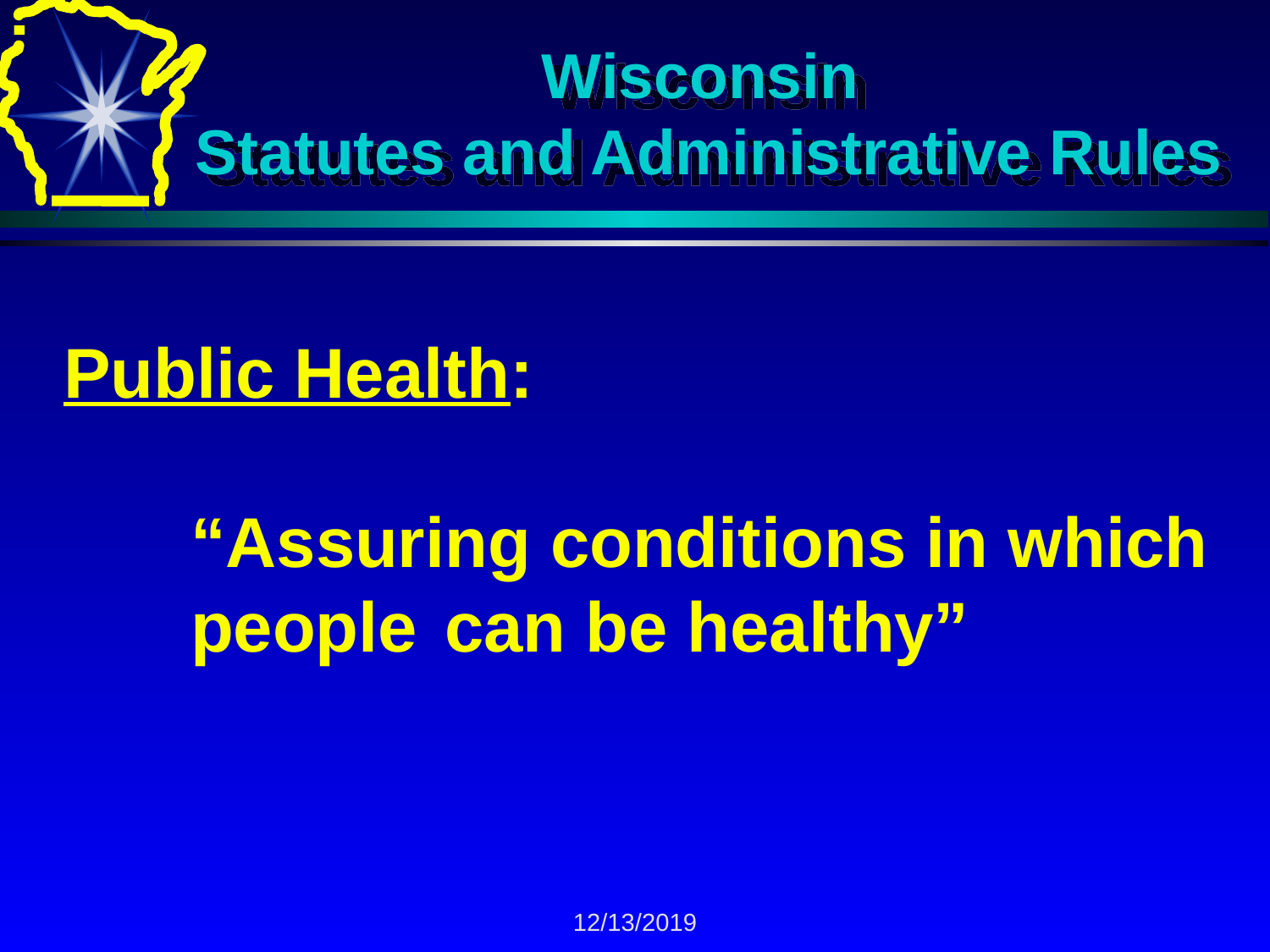

# Wisconsin Statutes and Administrative Rules
Public Health:

	“Assuring conditions in which
	people	can be healthy”